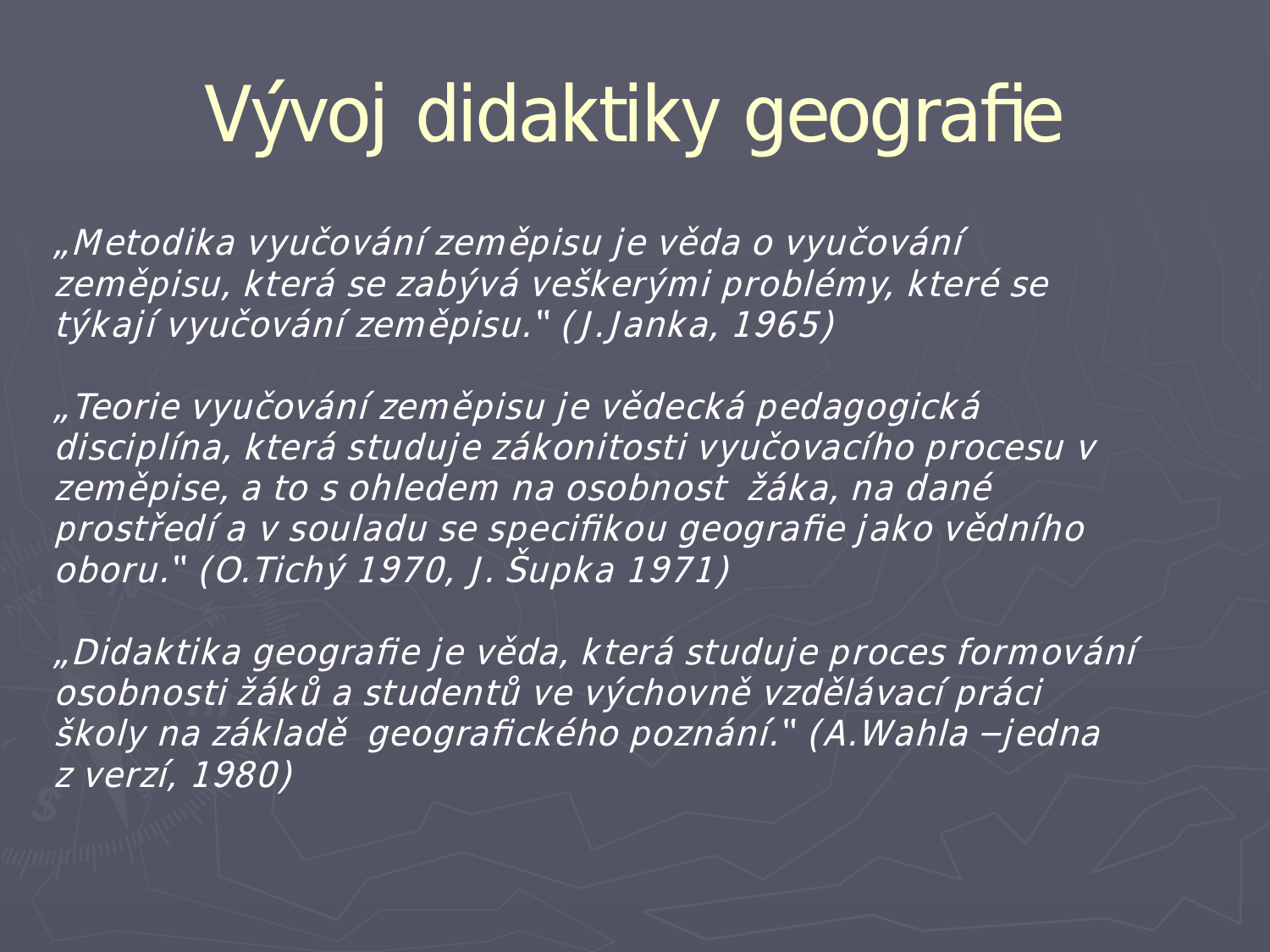

# Vývoj didaktiky geografie
„Metodika vyučování zeměpisu je věda o vyučování
zeměpisu, která se zabývá veškerými problémy, které se
týkají vyučování zeměpisu.“ (J.Janka, 1965)

„Teorie vyučování zeměpisu je vědecká pedagogická
disciplína, která studuje zákonitosti vyučovacího procesu v
zeměpise, a to s ohledem na osobnost  žáka, na dané
prostředí a v souladu se specifikou geografie jako vědního
oboru.“ (O.Tichý 1970, J. Šupka 1971)

„Didaktika geografie je věda, která studuje proces formování
osobnosti žáků a studentů ve výchovně vzdělávací práci
školy na základě  geografického poznání.“ (A.Wahla –jedna
z verzí, 1980)